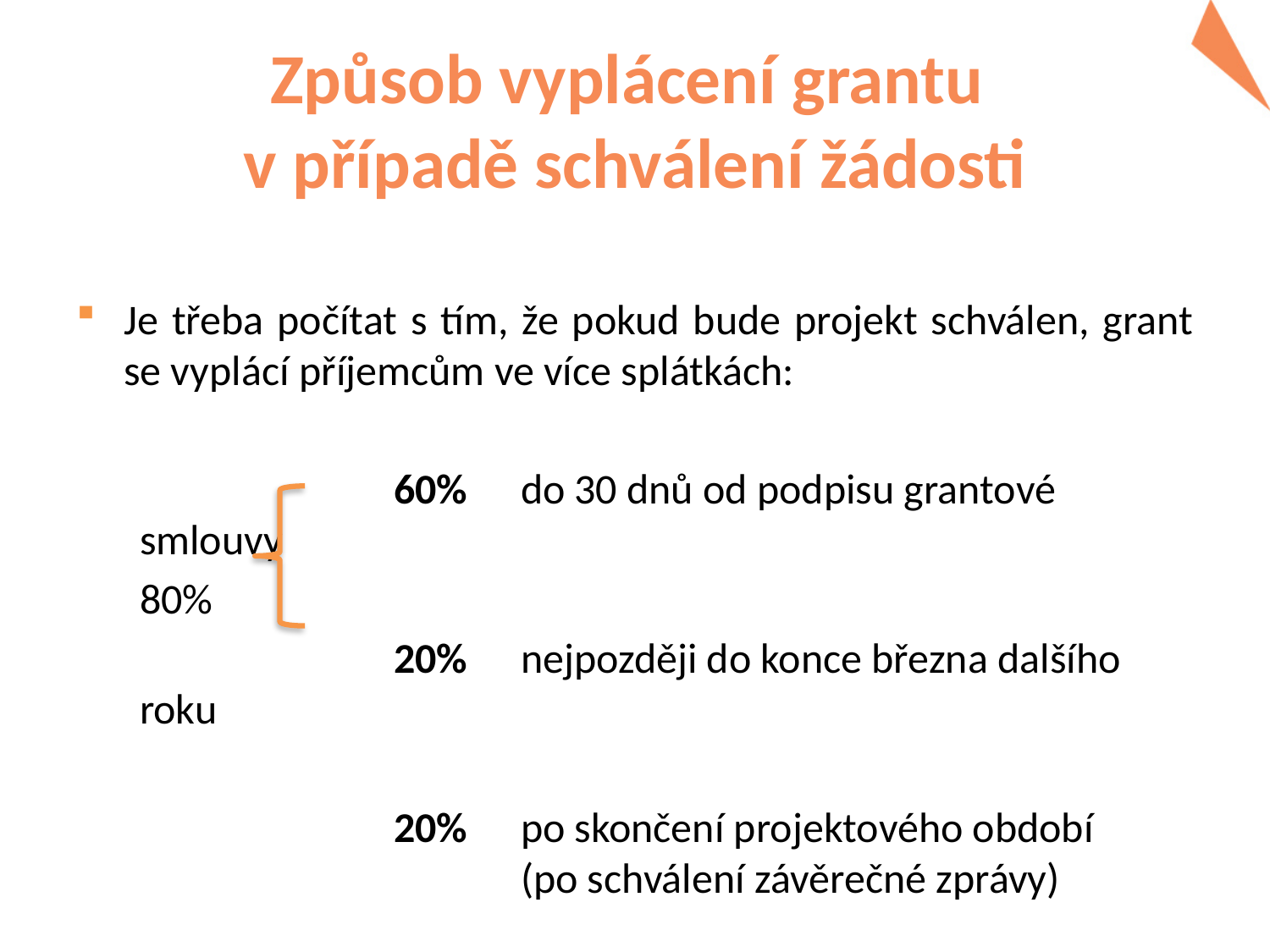

# Způsob vyplácení grantu v případě schválení žádosti
Je třeba počítat s tím, že pokud bude projekt schválen, grant se vyplácí příjemcům ve více splátkách:

		60% 	do 30 dnů od podpisu grantové smlouvy
80%
		20% 	nejpozději do konce března dalšího roku

		20% 	po skončení projektového období 				(po schválení závěrečné zprávy)